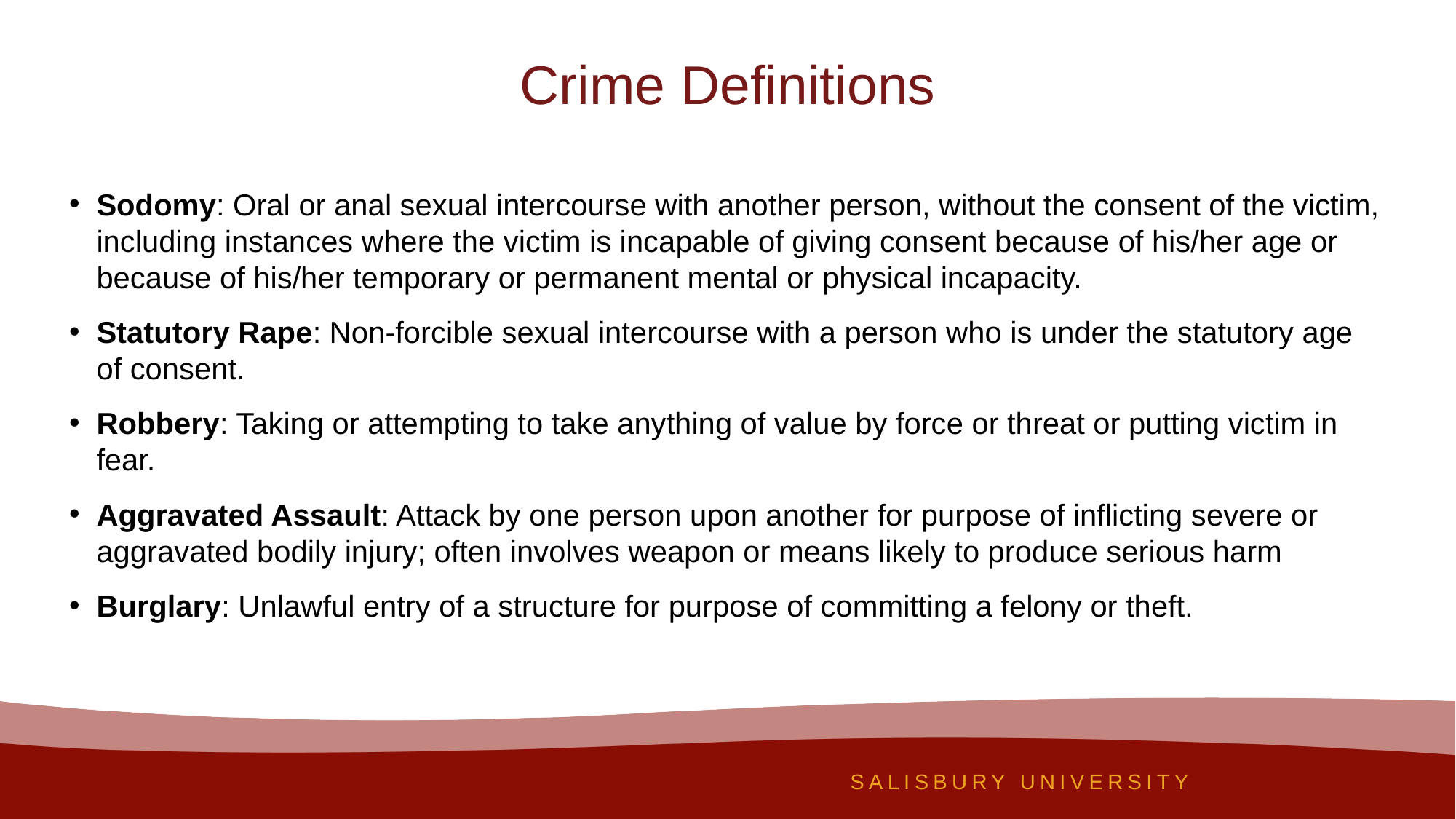

# Crime Definitions
Sodomy: Oral or anal sexual intercourse with another person, without the consent of the victim, including instances where the victim is incapable of giving consent because of his/her age or because of his/her temporary or permanent mental or physical incapacity.
Statutory Rape: Non-forcible sexual intercourse with a person who is under the statutory age of consent.
Robbery: Taking or attempting to take anything of value by force or threat or putting victim in fear.
Aggravated Assault: Attack by one person upon another for purpose of inflicting severe or aggravated bodily injury; often involves weapon or means likely to produce serious harm
Burglary: Unlawful entry of a structure for purpose of committing a felony or theft.